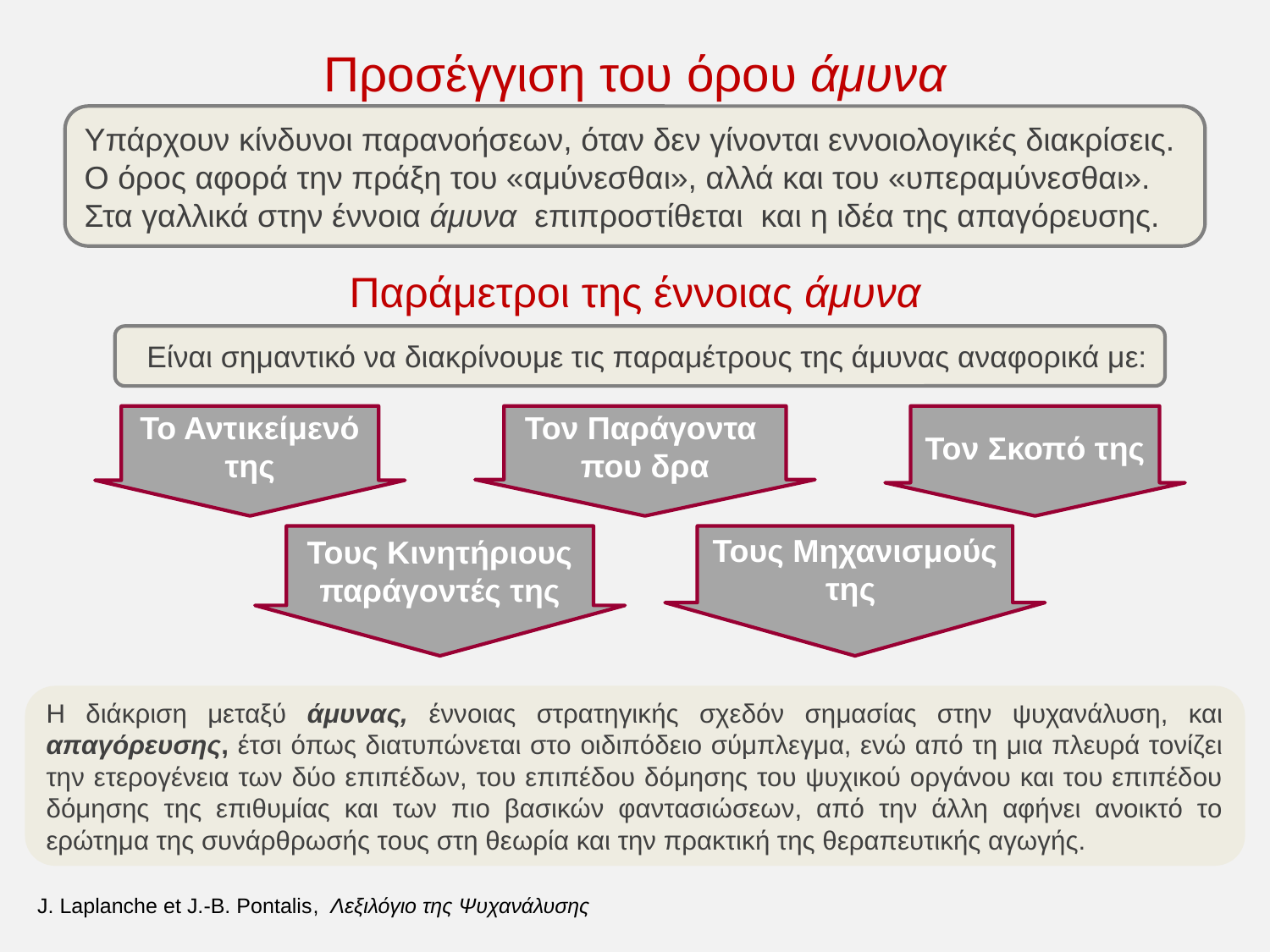

# Προσέγγιση του όρου άμυνα
Υπάρχουν κίνδυνοι παρανοήσεων, όταν δεν γίνονται εννοιολογικές διακρίσεις.
Ο όρος αφορά την πράξη του «αμύνεσθαι», αλλά και του «υπεραμύνεσθαι».
Στα γαλλικά στην έννοια άμυνα  επιπροστίθεται  και η ιδέα της απαγόρευσης.
Παράμετροι της έννοιας άμυνα
  Είναι σημαντικό να διακρίνουμε τις παραμέτρους της άμυνας αναφορικά με:
Το Αντικείμενό της
Τον Παράγοντα  που δρα
Τον Σκοπό της
Τους Κινητήριους παράγοντές της
Τους Μηχανισμούς της
Η διάκριση μεταξύ άμυνας, έννοιας στρατηγικής σχεδόν σημασίας στην ψυχανάλυση, και απαγόρευσης, έτσι όπως διατυπώνεται στο οιδιπόδειο σύμπλεγμα, ενώ από τη μια πλευρά τονίζει την ετερογένεια των δύο επιπέδων, του επιπέδου δόμησης του ψυχικού οργάνου και του επιπέδου δόμησης της επιθυμίας και των πιο βασικών φαντασιώσεων, από την άλλη αφήνει ανοικτό το ερώτημα της συνάρθρωσής τους στη θεωρία και την πρακτική της θεραπευτικής αγωγής.
J. Laplanche et J.-B. Pontalis,  Λεξιλόγιο της Ψυχανάλυσης